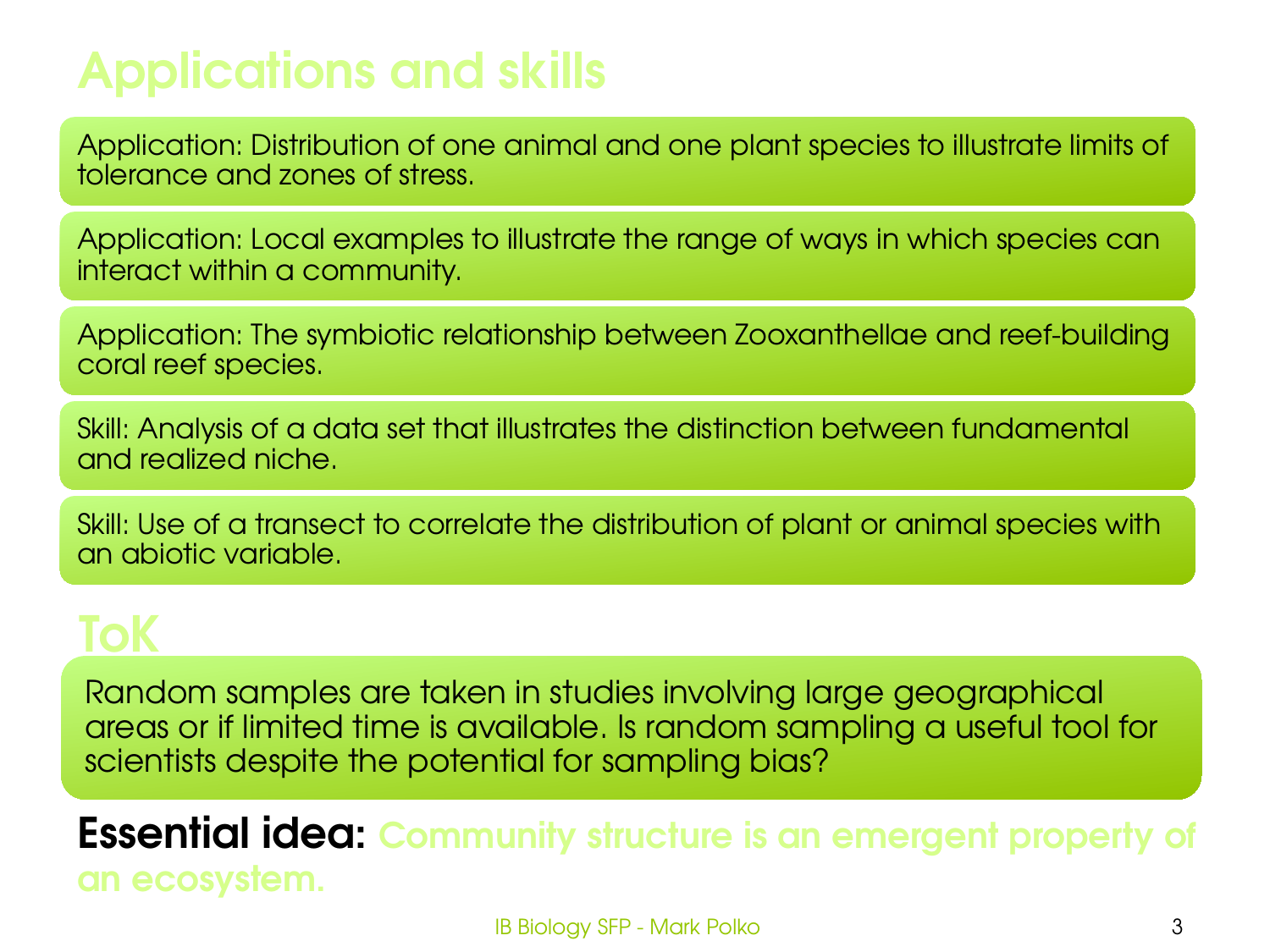

Applications and skills
Application: Distribution of one animal and one plant species to illustrate limits of tolerance and zones of stress.
Application: Local examples to illustrate the range of ways in which species can interact within a community.
Application: The symbiotic relationship between Zooxanthellae and reef-building coral reef species.
Skill: Analysis of a data set that illustrates the distinction between fundamental and realized niche.
Skill: Use of a transect to correlate the distribution of plant or animal species with an abiotic variable.
ToK
Random samples are taken in studies involving large geographical areas or if limited time is available. Is random sampling a useful tool for scientists despite the potential for sampling bias?
Essential idea: Community structure is an emergent property of an ecosystem.
3
IB Biology SFP - Mark Polko